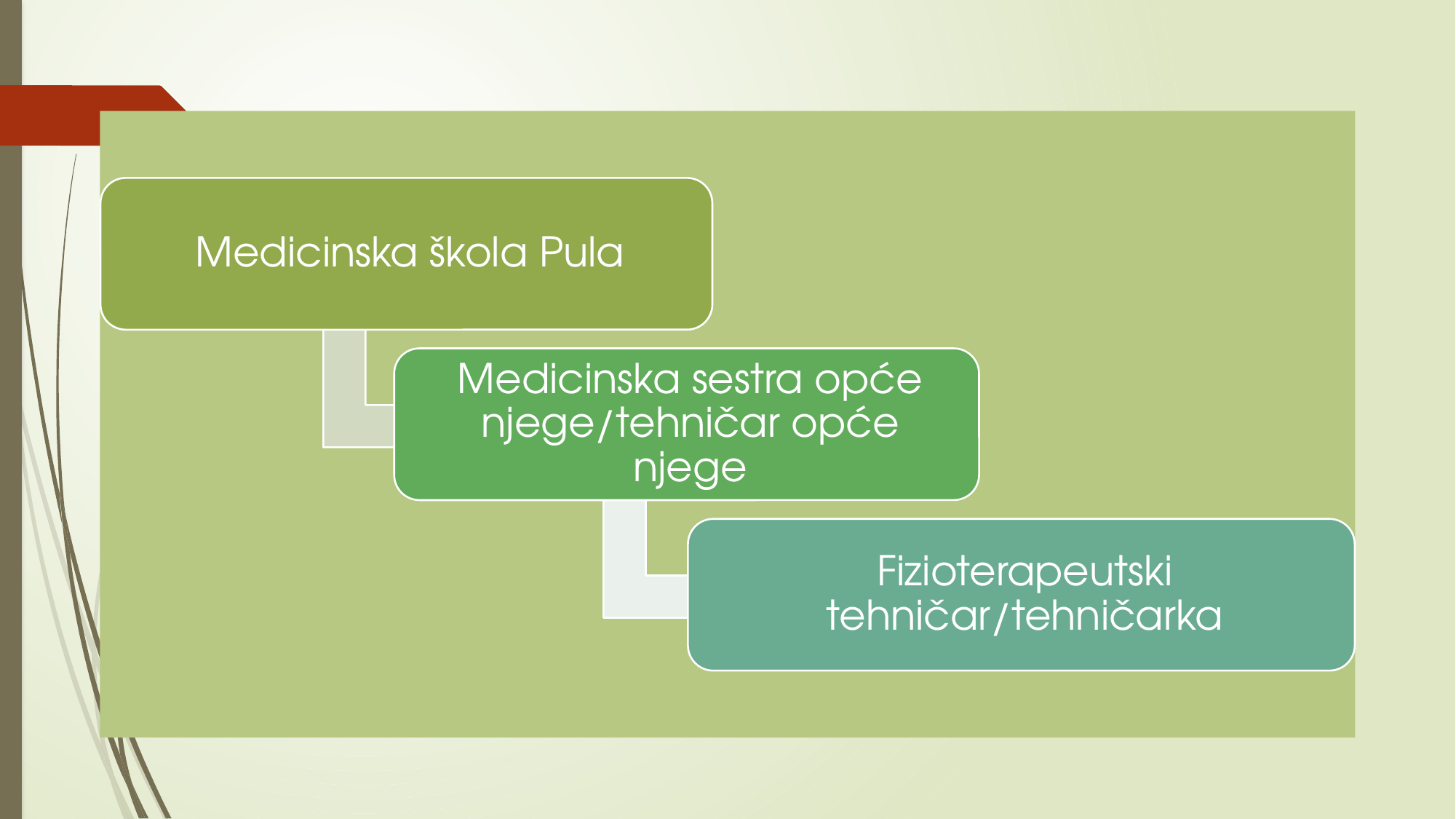

Medicinska škola Pula
Medicinska sestra opće njege/tehničar opće njege
Fizioterapeutski tehničar/tehničarka